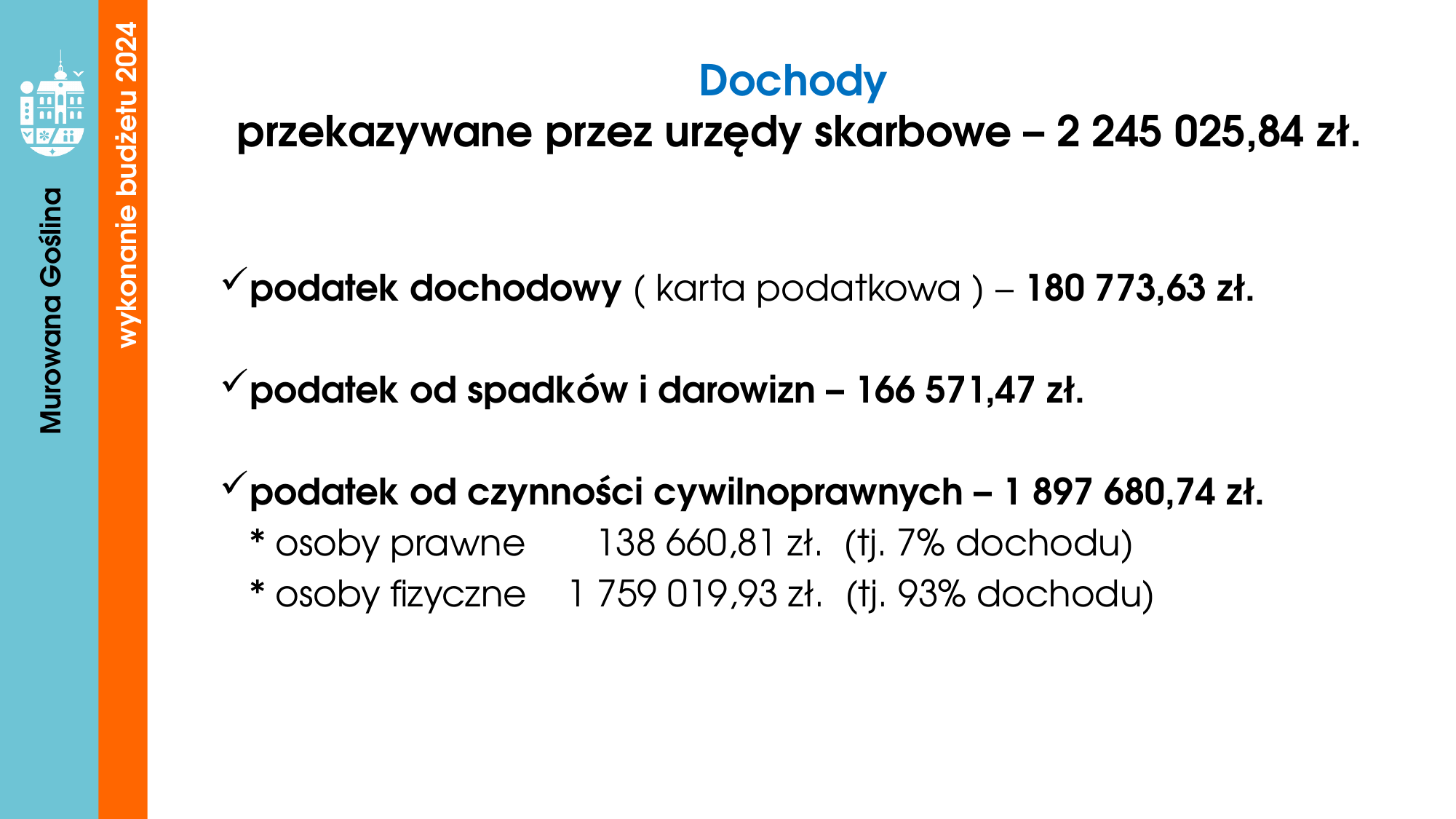

Dochody
przekazywane przez urzędy skarbowe – 2 245 025,84 zł.

podatek dochodowy ( karta podatkowa ) – 180 773,63 zł.

podatek od spadków i darowizn – 166 571,47 zł.

podatek od czynności cywilnoprawnych – 1 897 680,74 zł.
   * osoby prawne       138 660,81 zł.  (tj. 7% dochodu)
   * osoby fizyczne    1 759 019,93 zł.  (tj. 93% dochodu)

  wykonanie budżetu 2024